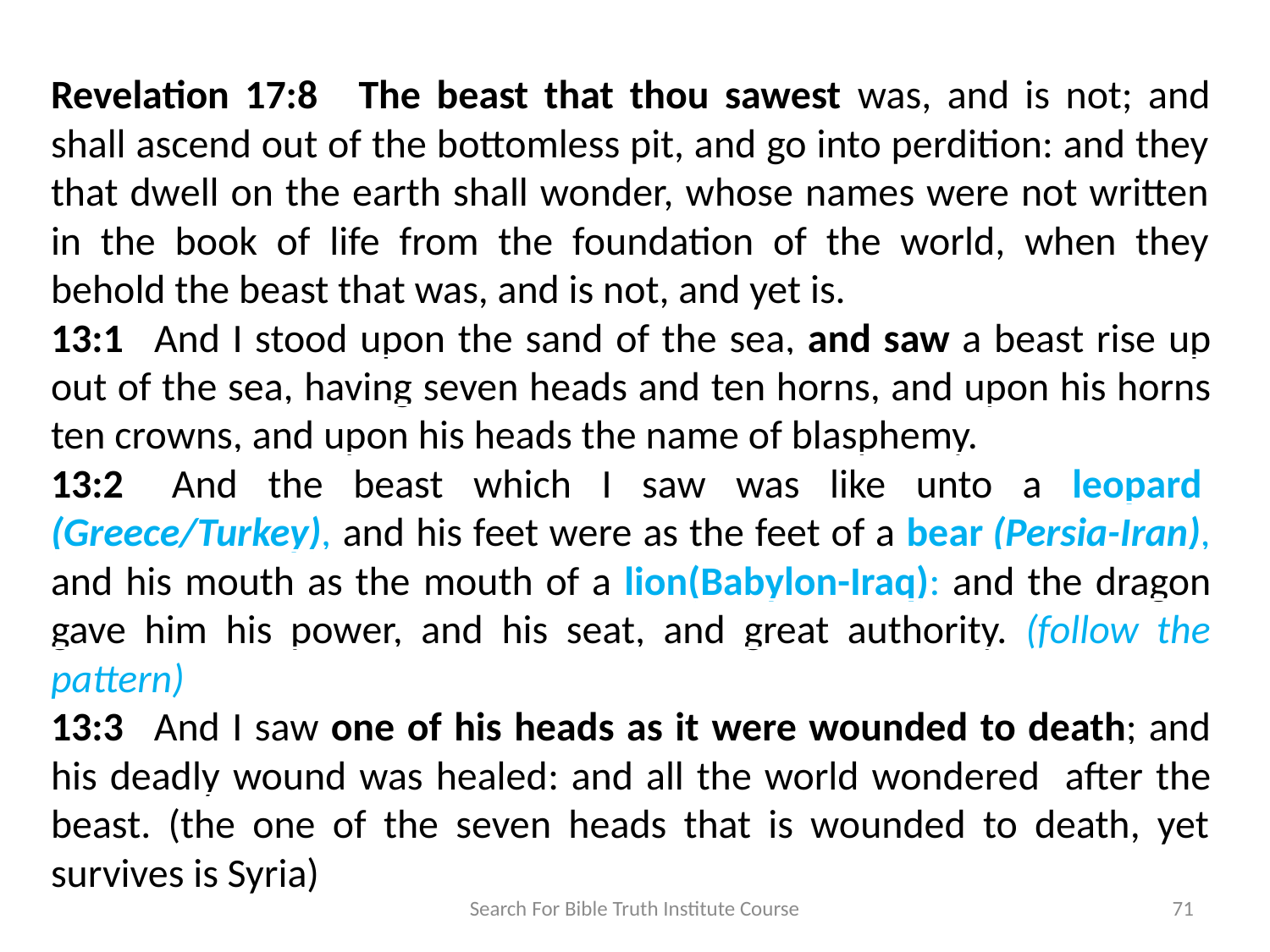

Revelation 17:8   The beast that thou sawest was, and is not; and shall ascend out of the bottomless pit, and go into perdition: and they that dwell on the earth shall wonder, whose names were not written in the book of life from the foundation of the world, when they behold the beast that was, and is not, and yet is.
13:1   And I stood upon the sand of the sea, and saw a beast rise up out of the sea, having seven heads and ten horns, and upon his horns ten crowns, and upon his heads the name of blasphemy.
13:2   And the beast which I saw was like unto a leopard (Greece/Turkey), and his feet were as the feet of a bear (Persia-Iran), and his mouth as the mouth of a lion(Babylon-Iraq): and the dragon gave him his power, and his seat, and great authority. (follow the pattern)
13:3   And I saw one of his heads as it were wounded to death; and his deadly wound was healed: and all the world wondered  after the beast. (the one of the seven heads that is wounded to death, yet survives is Syria)

Search For Bible Truth Institute Course
71